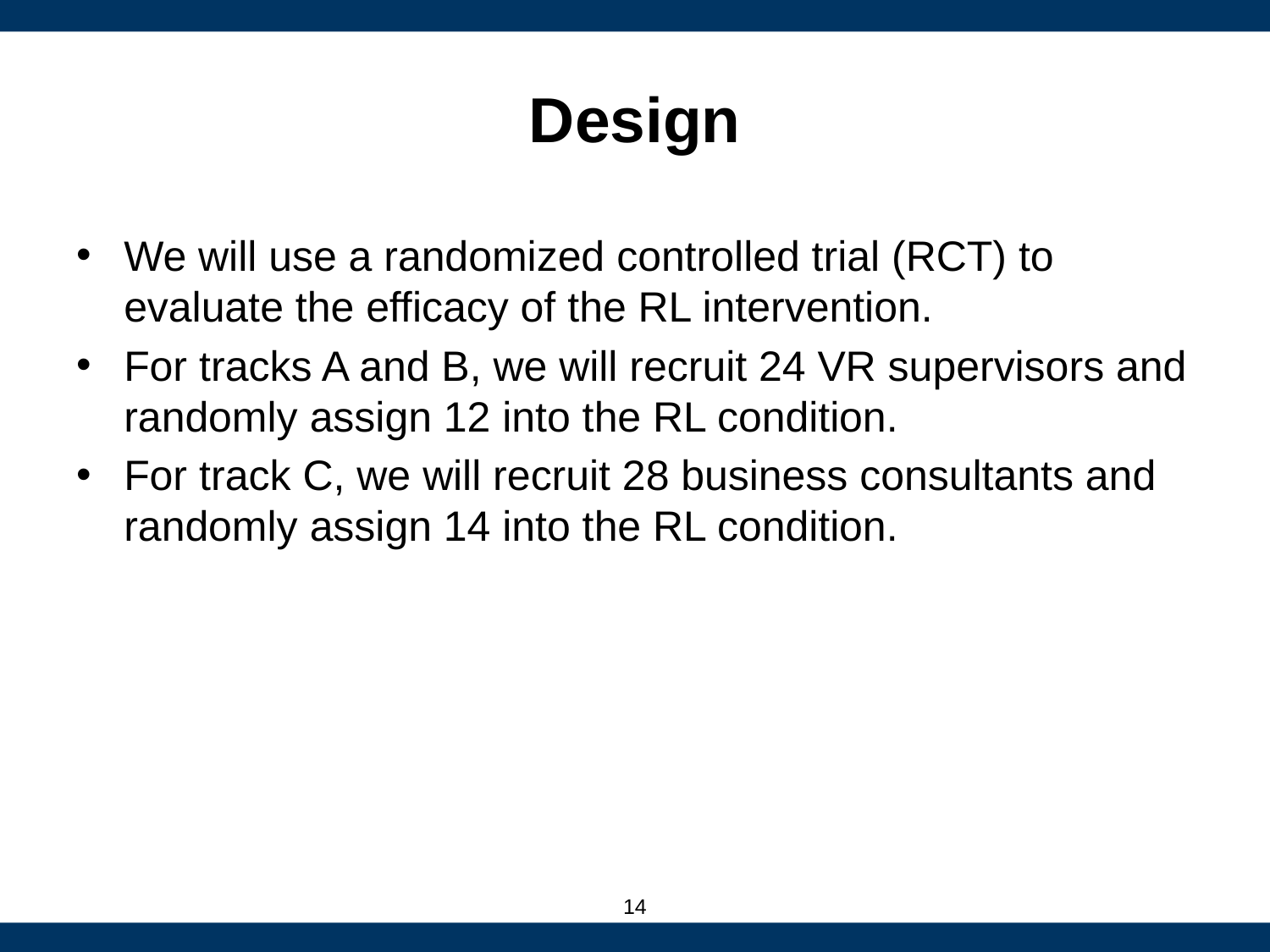

# Design
We will use a randomized controlled trial (RCT) to evaluate the efficacy of the RL intervention.
For tracks A and B, we will recruit 24 VR supervisors and randomly assign 12 into the RL condition.
For track C, we will recruit 28 business consultants and randomly assign 14 into the RL condition.

14